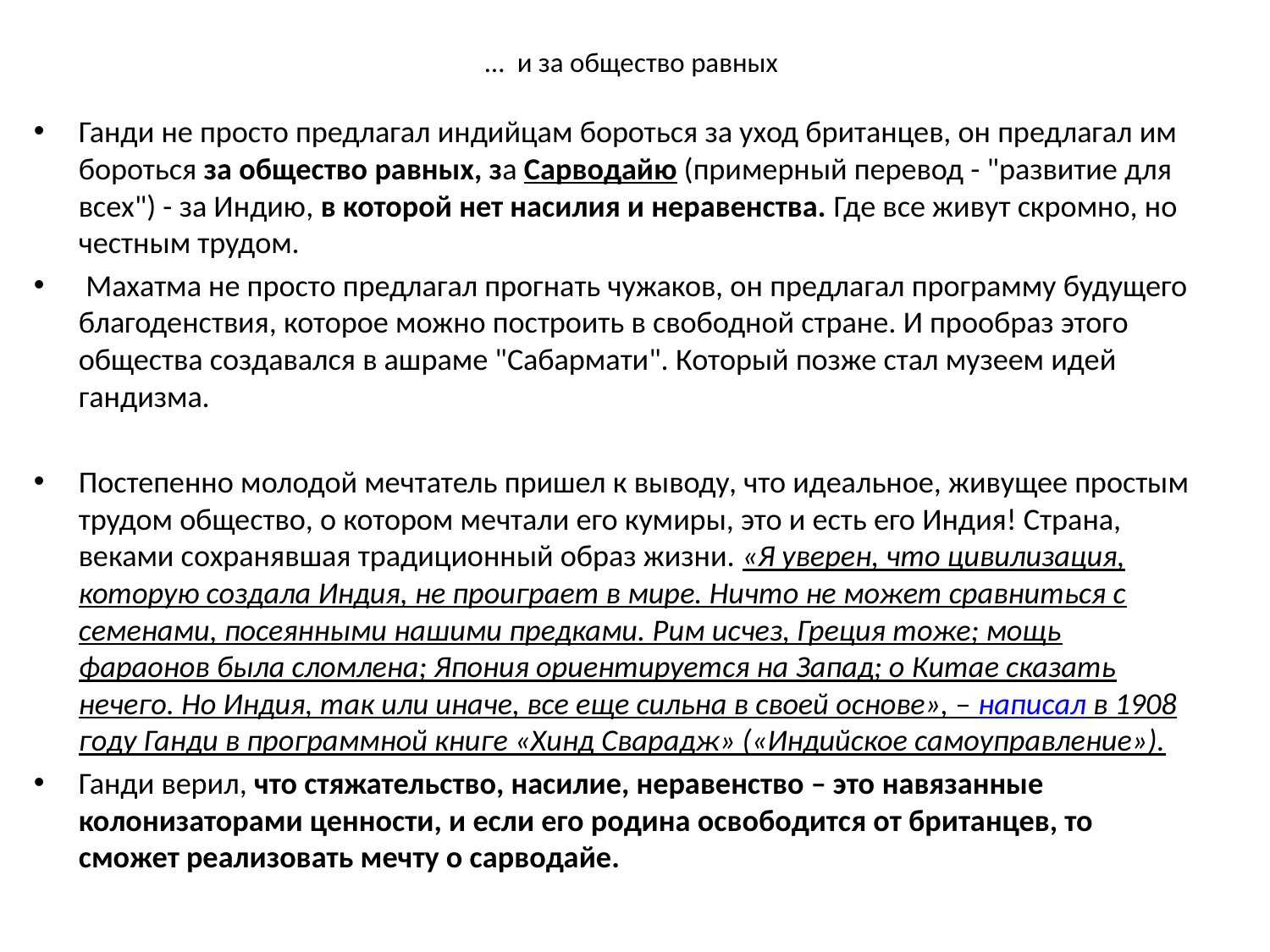

# …  и за общество равных
Ганди не просто предлагал индийцам бороться за уход британцев, он предлагал им бороться за общество равных, за Сарводайю (примерный перевод - "развитие для всех") - за Индию, в которой нет насилия и неравенства. Где все живут скромно, но честным трудом.
 Махатма не просто предлагал прогнать чужаков, он предлагал программу будущего благоденствия, которое можно построить в свободной стране. И прообраз этого общества создавался в ашраме "Сабармати". Который позже стал музеем идей гандизма.

Постепенно молодой мечтатель пришел к выводу, что идеальное, живущее простым трудом общество, о котором мечтали его кумиры, это и есть его Индия! Страна, веками сохранявшая традиционный образ жизни. «Я уверен, что цивилизация, которую создала Индия, не проиграет в мире. Ничто не может сравниться с семенами, посеянными нашими предками. Рим исчез, Греция тоже; мощь фараонов была сломлена; Япония ориентируется на Запад; о Китае сказать нечего. Но Индия, так или иначе, все еще сильна в своей основе», – написал в 1908 году Ганди в программной книге «Хинд Сварадж» («Индийское самоуправление»).
Ганди верил, что стяжательство, насилие, неравенство – это навязанные колонизаторами ценности, и если его родина освободится от британцев, то сможет реализовать мечту о сарводайе.